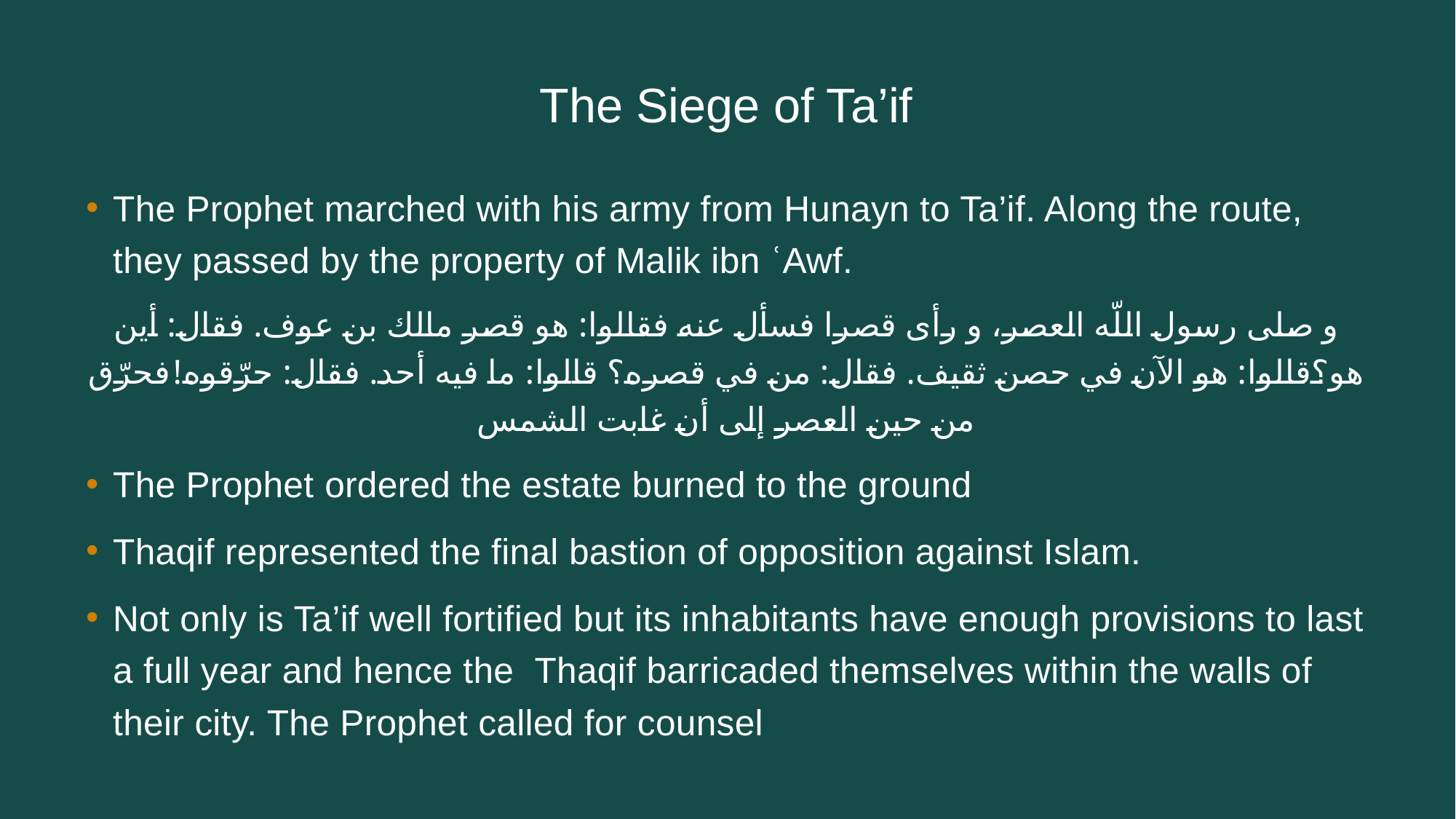

# The Siege of Ta’if
The Prophet marched with his army from Hunayn to Ta’if. Along the route, they passed by the property of Malik ibn ʿAwf.
و صلى رسول اللّه العصر، و رأى قصرا فسأل عنه فقالوا: هو قصر مالك بن عوف. فقال: أين هو؟قالوا: هو الآن في حصن ثقيف. فقال: من في قصره؟ قالوا: ما فيه أحد. فقال: حرّقوه!فحرّق من حين العصر إلى أن غابت الشمس
The Prophet ordered the estate burned to the ground
Thaqif represented the final bastion of opposition against Islam.
Not only is Ta’if well fortified but its inhabitants have enough provisions to last a full year and hence the  Thaqif barricaded themselves within the walls of their city. The Prophet called for counsel